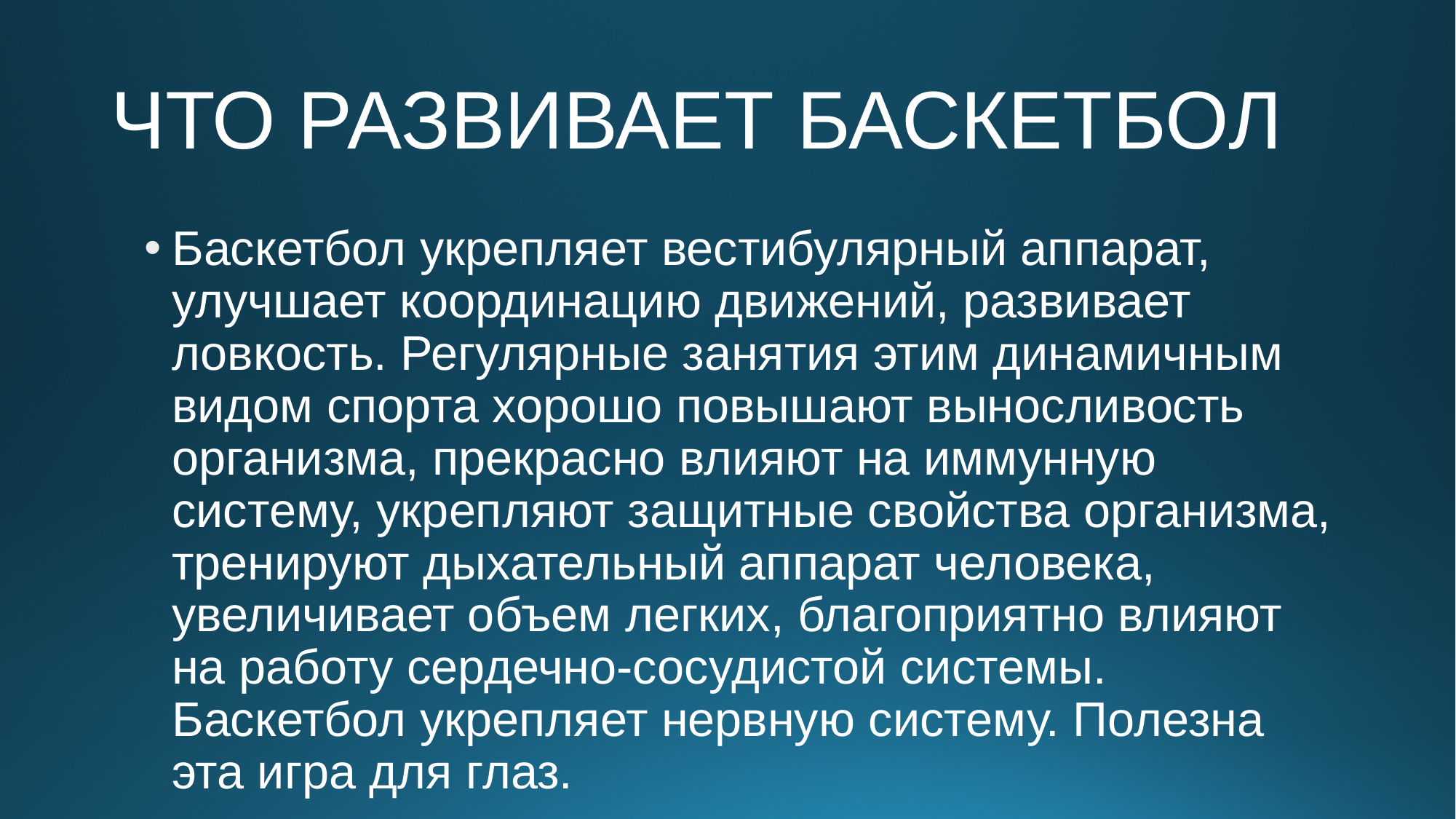

# ЧТО РАЗВИВАЕТ БАСКЕТБОЛ
Баскетбол укрепляет вестибулярный аппарат, улучшает координацию движений, развивает ловкость. Регулярные занятия этим динамичным видом спорта хорошо повышают выносливость организма, прекрасно влияют на иммунную систему, укрепляют защитные свойства организма, тренируют дыхательный аппарат человека, увеличивает объем легких, благоприятно влияют на работу сердечно-сосудистой системы. Баскетбол укрепляет нервную систему. Полезна эта игра для глаз.